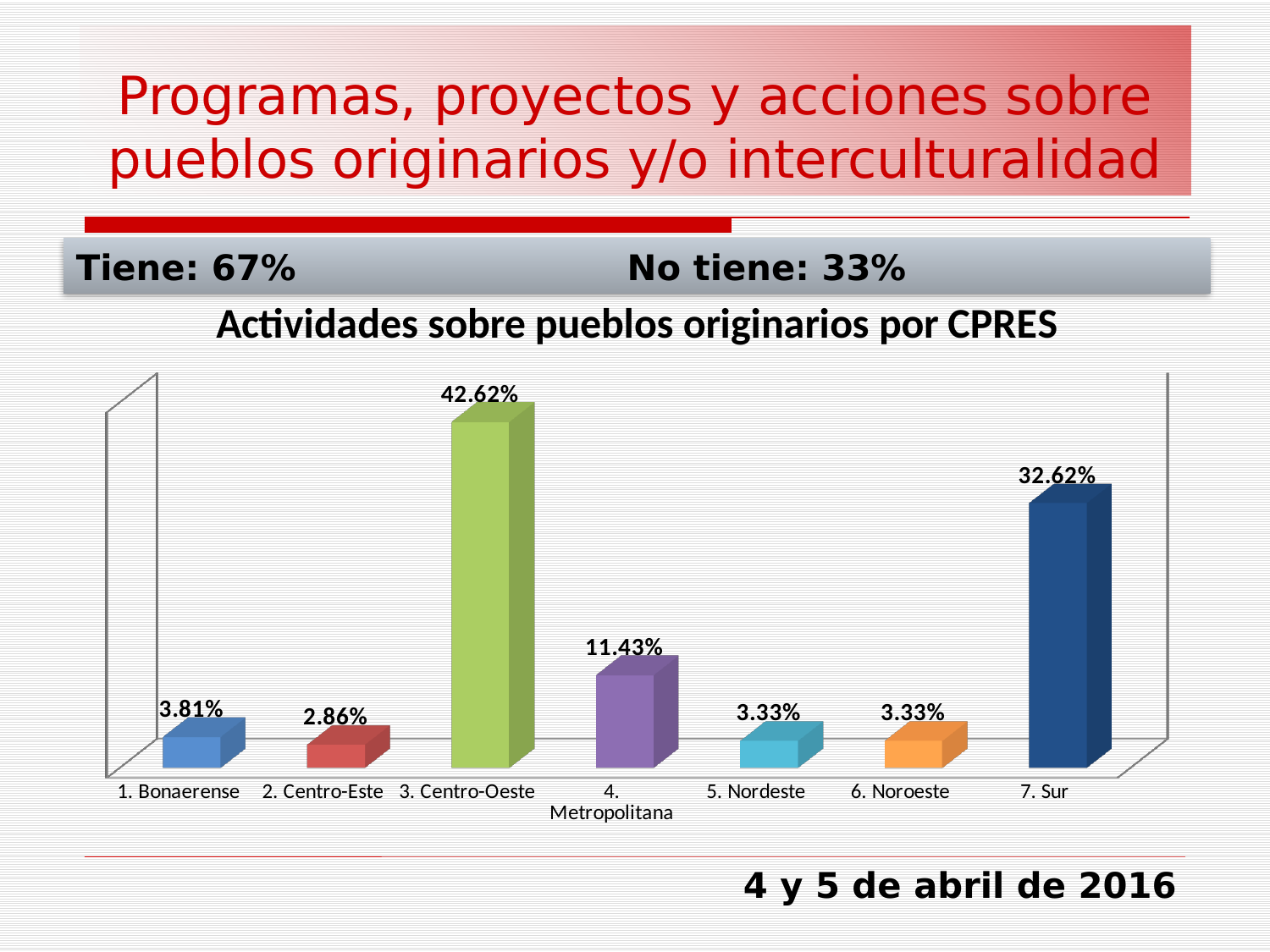

# Programas, proyectos y acciones sobre pueblos originarios y/o interculturalidad
Tiene: 67%                           No tiene: 33%

[unsupported chart]

 4 y 5 de abril de 2016